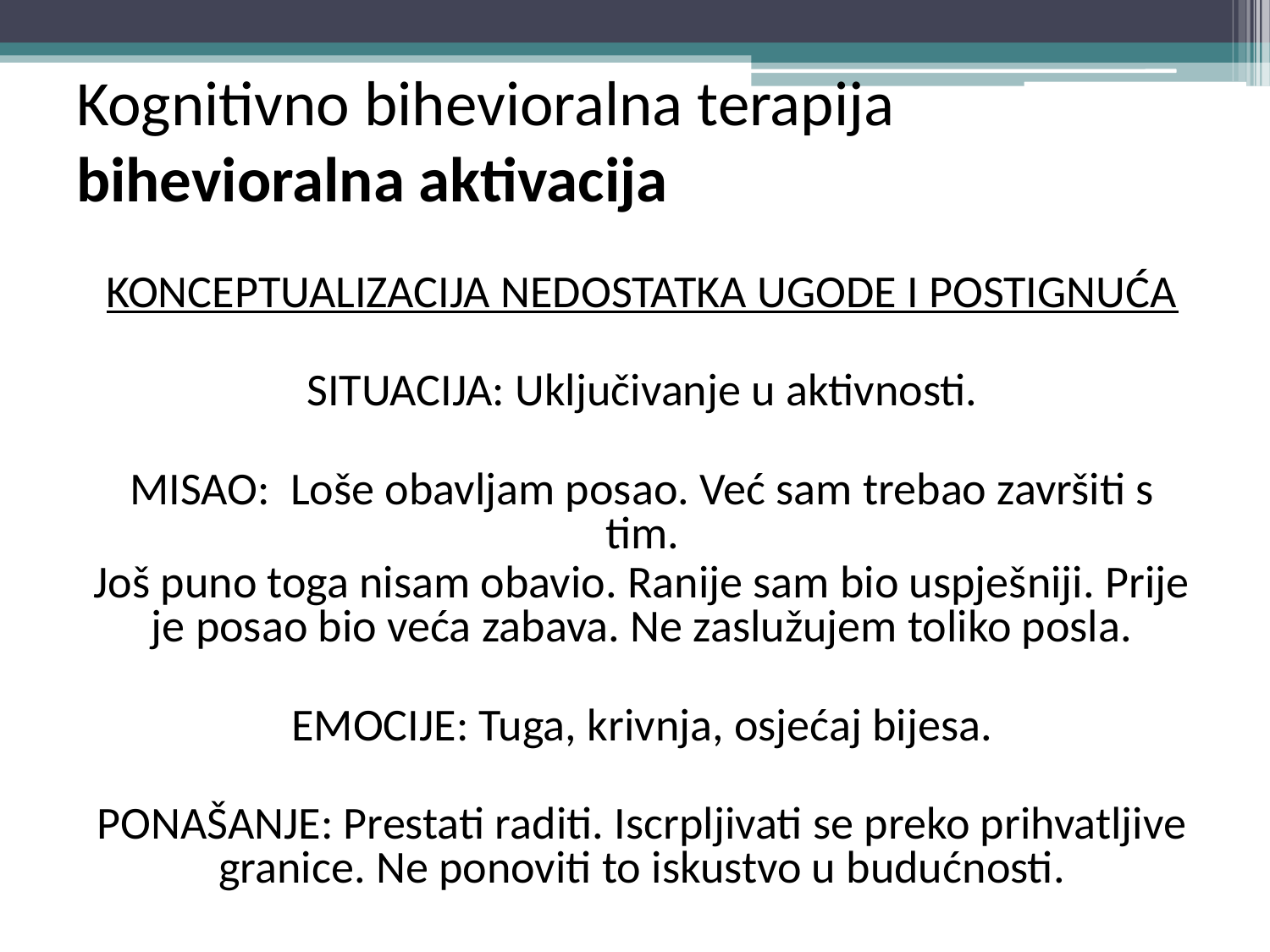

# Kognitivno bihevioralna terapija bihevioralna aktivacija
KONCEPTUALIZACIJA NEDOSTATKA UGODE I POSTIGNUĆA

SITUACIJA: Uključivanje u aktivnosti.

MISAO:  Loše obavljam posao. Već sam trebao završiti s tim.
Još puno toga nisam obavio. Ranije sam bio uspješniji. Prije je posao bio veća zabava. Ne zaslužujem toliko posla.

EMOCIJE: Tuga, krivnja, osjećaj bijesa.

PONAŠANJE: Prestati raditi. Iscrpljivati se preko prihvatljive granice. Ne ponoviti to iskustvo u budućnosti.